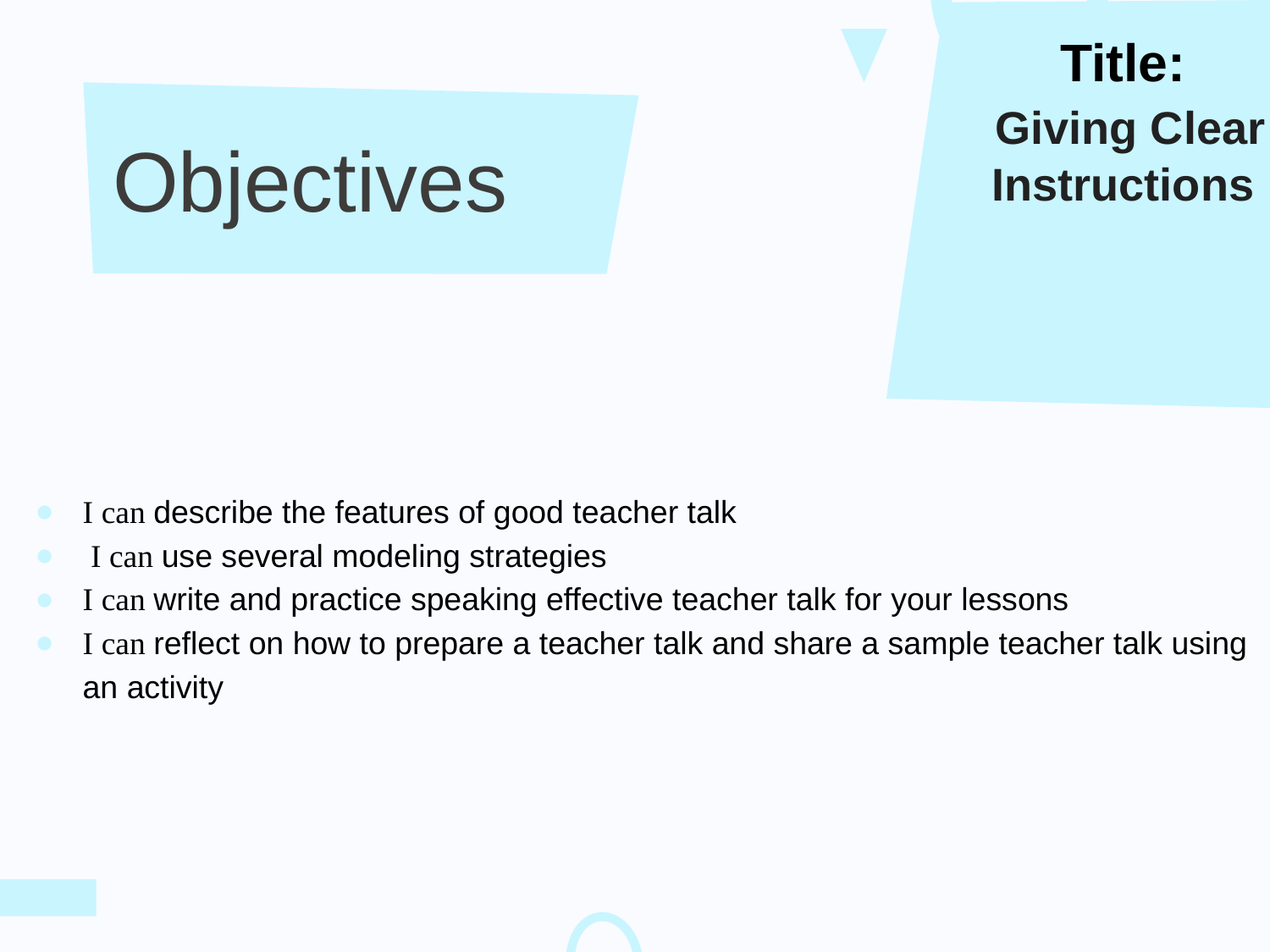

Title:
 Giving Clear Instructions

# Objectives
I can describe the features of good teacher talk
 I can use several modeling strategies
I can write and practice speaking effective teacher talk for your lessons
I can reflect on how to prepare a teacher talk and share a sample teacher talk using an activity